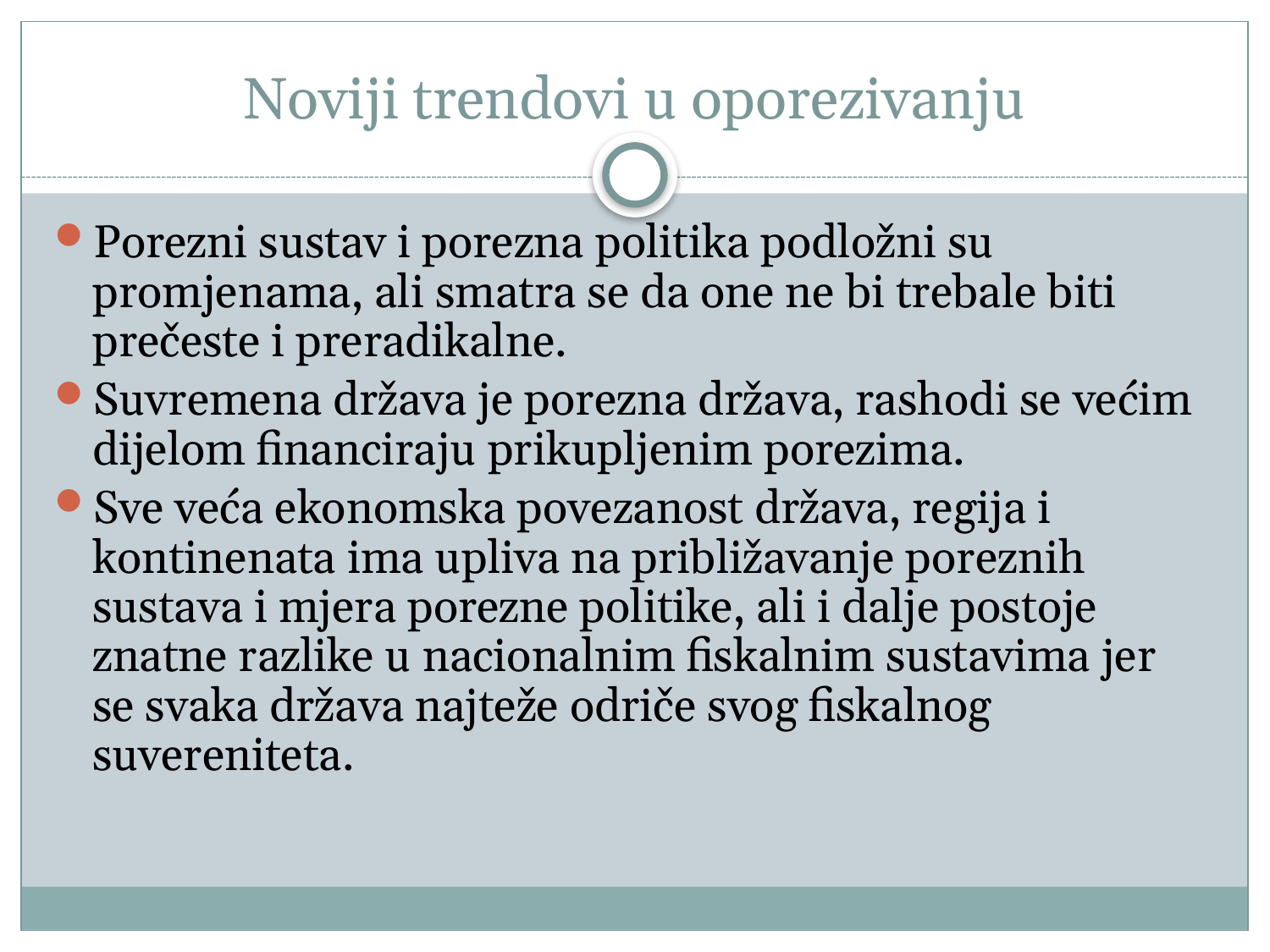

# Noviji trendovi u oporezivanju
Porezni sustav i porezna politika podložni su promjenama, ali smatra se da one ne bi trebale biti prečeste i preradikalne.
Suvremena država je porezna država, rashodi se većim dijelom financiraju prikupljenim porezima.
Sve veća ekonomska povezanost država, regija i kontinenata ima upliva na približavanje poreznih sustava i mjera porezne politike, ali i dalje postoje znatne razlike u nacionalnim fiskalnim sustavima jer se svaka država najteže odriče svog fiskalnog suvereniteta.